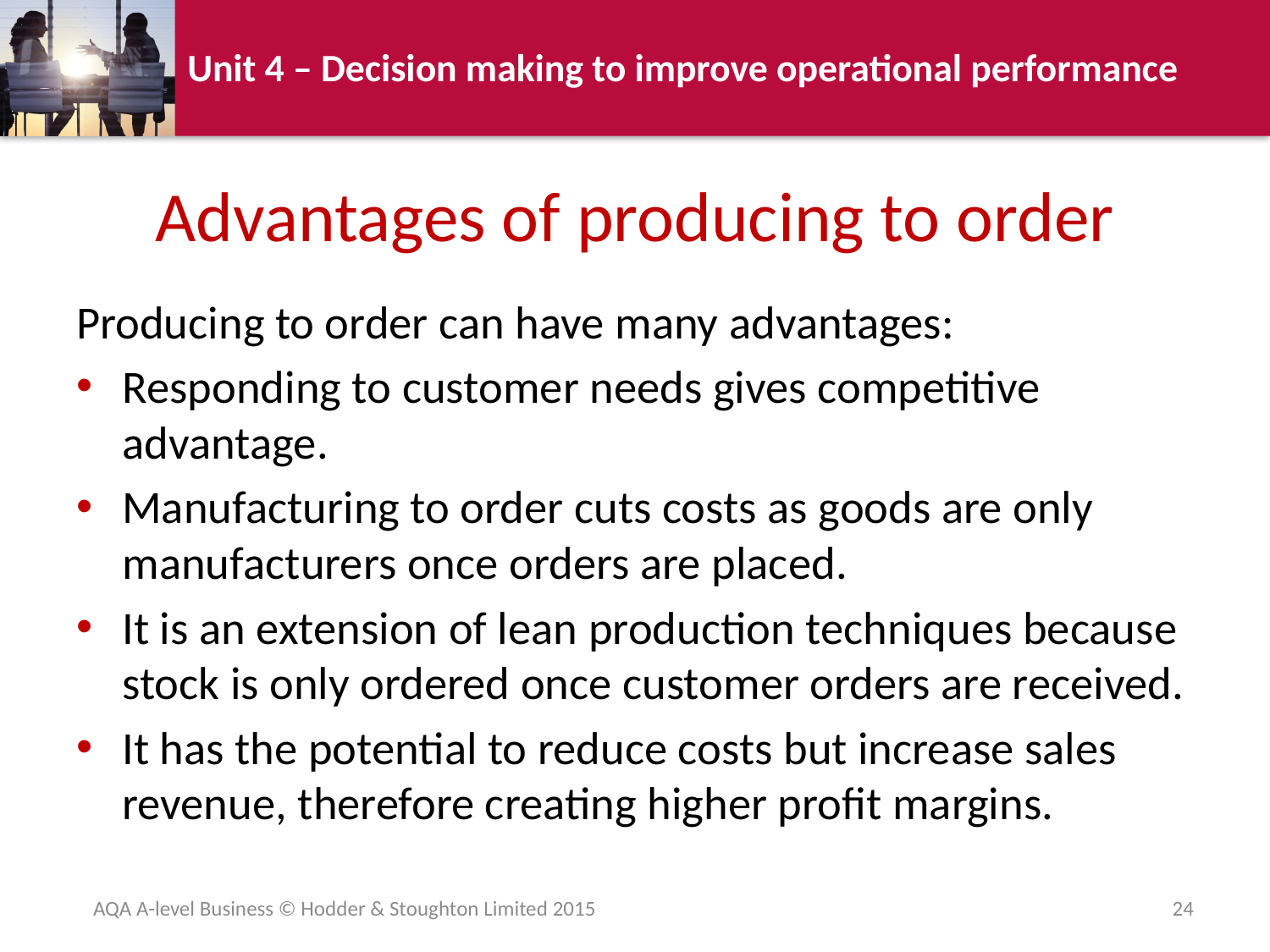

# Advantages of producing to order
Producing to order can have many advantages:
Responding to customer needs gives competitive advantage.
Manufacturing to order cuts costs as goods are only manufacturers once orders are placed.
It is an extension of lean production techniques because stock is only ordered once customer orders are received.
It has the potential to reduce costs but increase sales revenue, therefore creating higher profit margins.
AQA A-level Business © Hodder & Stoughton Limited 2015
24